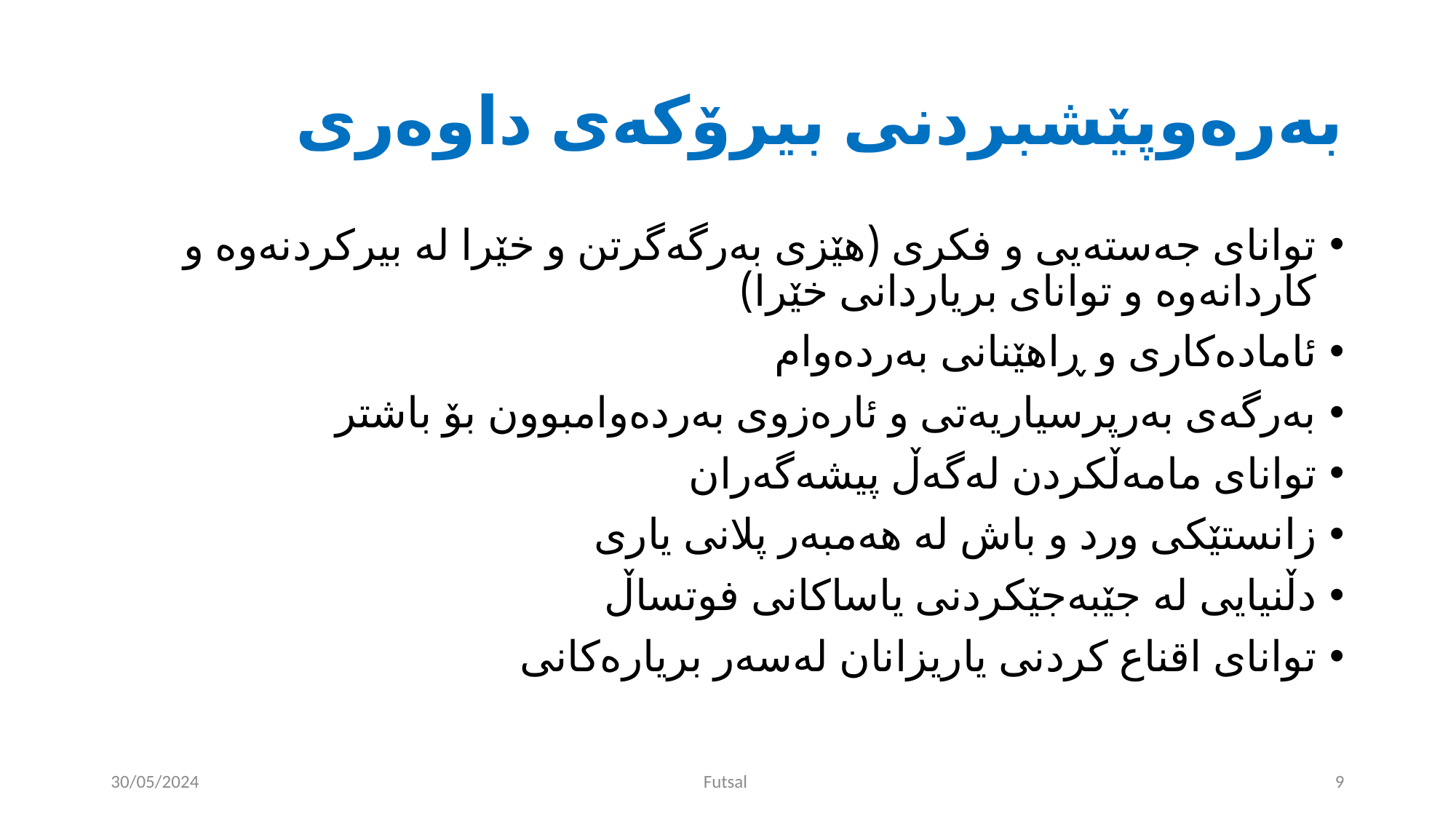

# بەرەوپێشبردنی بیرۆکەی داوەری
توانای جەستەیی و فکری (هێزی بەرگەگرتن و خێرا لە بیرکردنەوە و کاردانەوە و توانای بریاردانی خێرا)
ئامادەکاری و ڕاهێنانی بەردەوام
بەرگەی بەرپرسیاریەتی و ئارەزوی بەردەوامبوون بۆ باشتر
توانای مامەڵکردن لەگەڵ پیشەگەران
زانستێکی ورد و باش لە هەمبەر پلانی یاری
دڵنیایی لە جێبەجێکردنی یاساکانی فوتساڵ
توانای اقناع کردنی یاریزانان لەسەر بریارەکانی
30/05/2024
Futsal
9